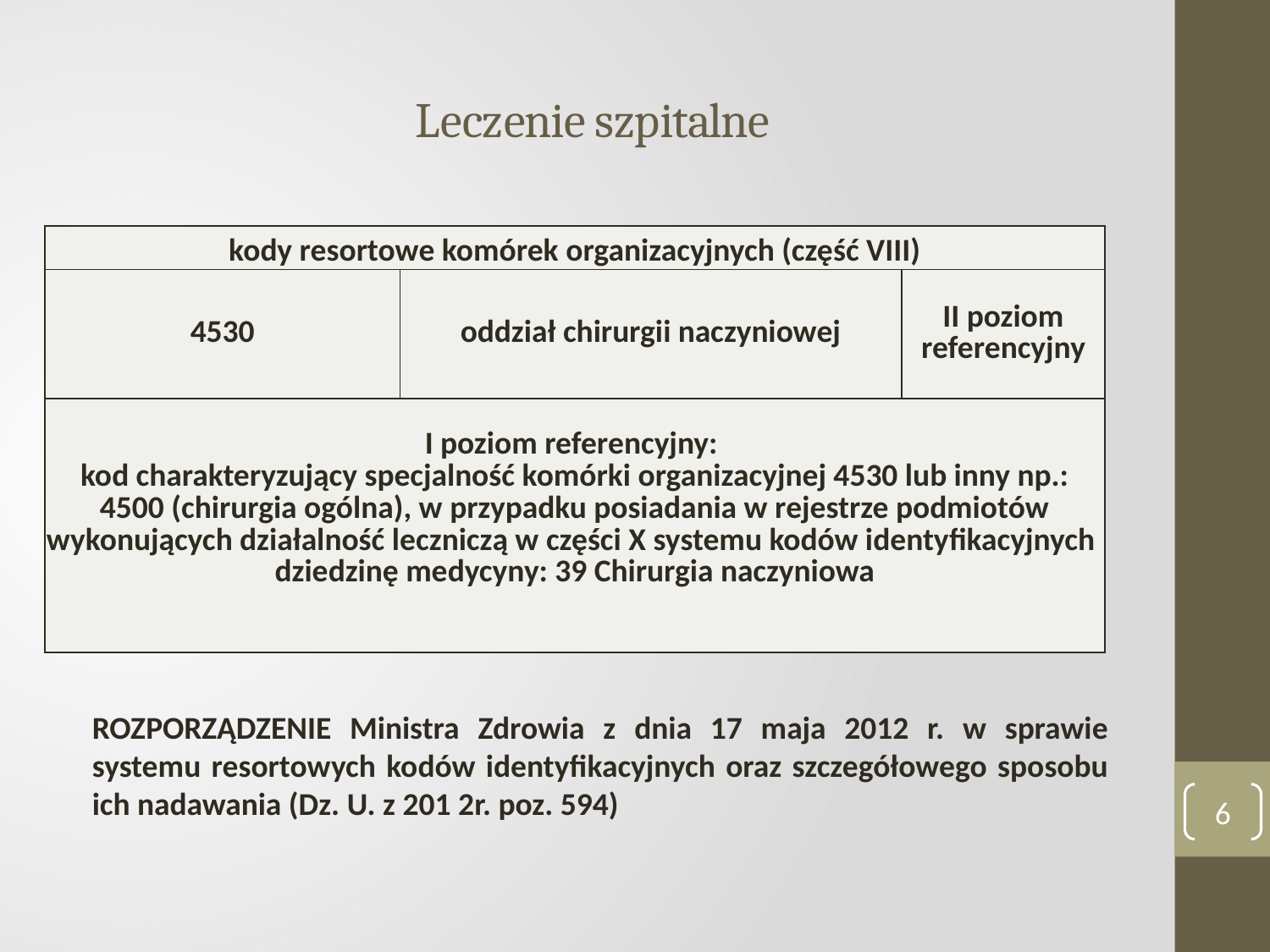

# Leczenie szpitalne

ROZPORZĄDZENIE Ministra Zdrowia z dnia 17 maja 2012 r. w sprawie systemu resortowych kodów identyfikacyjnych oraz szczegółowego sposobu ich nadawania (Dz. U. z 201 2r. poz. 594)

| kody resortowe komórek organizacyjnych (część VIII) |  |  |
| --- | --- | --- |
| 4530 | oddział chirurgii naczyniowej | II poziom referencyjny |
| I poziom referencyjny: kod charakteryzujący specjalność komórki organizacyjnej 4530 lub inny np.: 4500 (chirurgia ogólna), w przypadku posiadania w rejestrze podmiotów wykonujących działalność leczniczą w części X systemu kodów identyfikacyjnych dziedzinę medycyny: 39 Chirurgia naczyniowa |  |  |
6